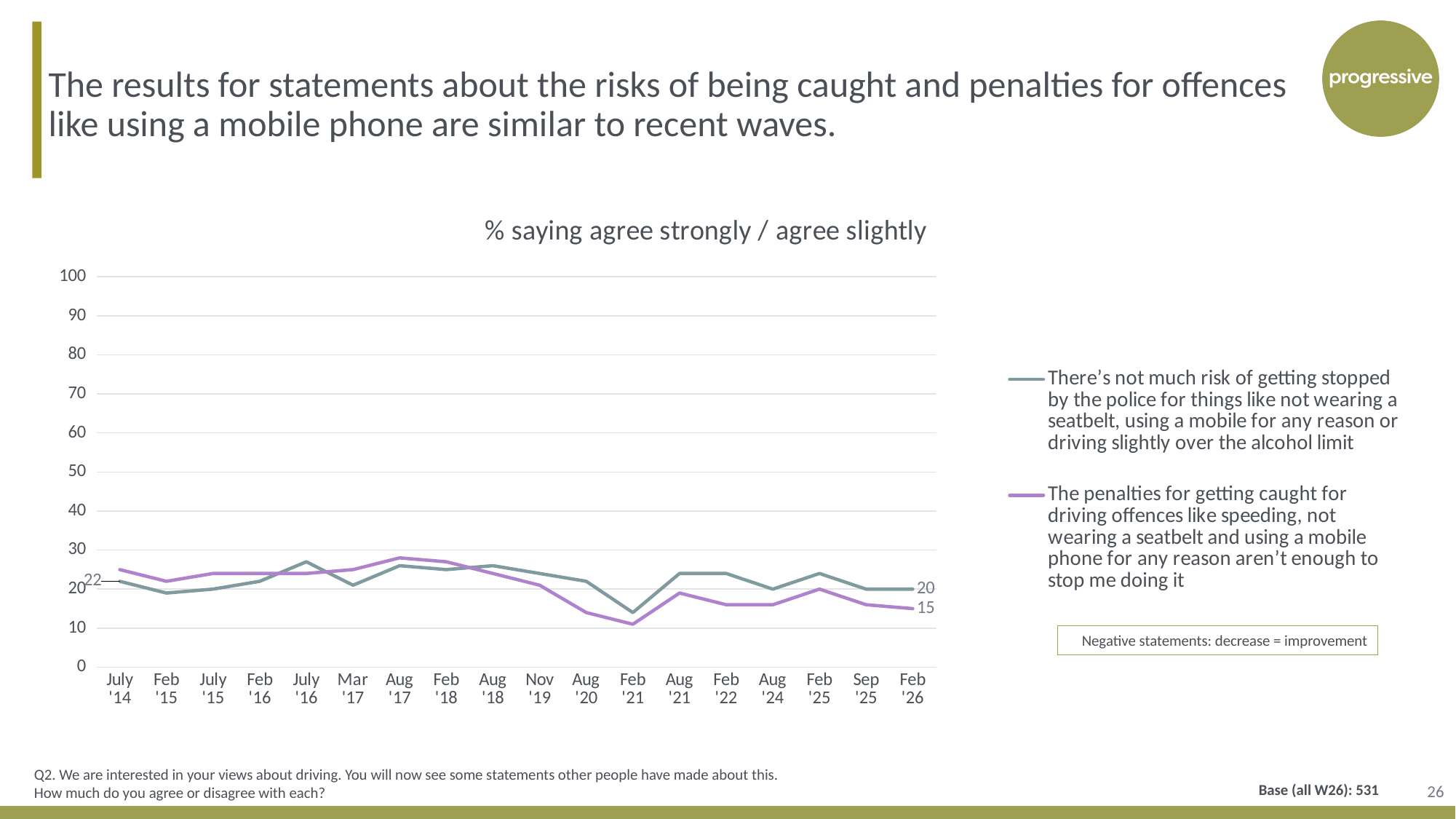

The results for statements about the risks of being caught and penalties for offences like using a mobile phone are similar to recent waves.

[unsupported chart]

Negative statements: decrease = improvement
26
Q2. We are interested in your views about driving. You will now see some statements other people have made about this. How much do you agree or disagree with each?
Base (all W26): 531